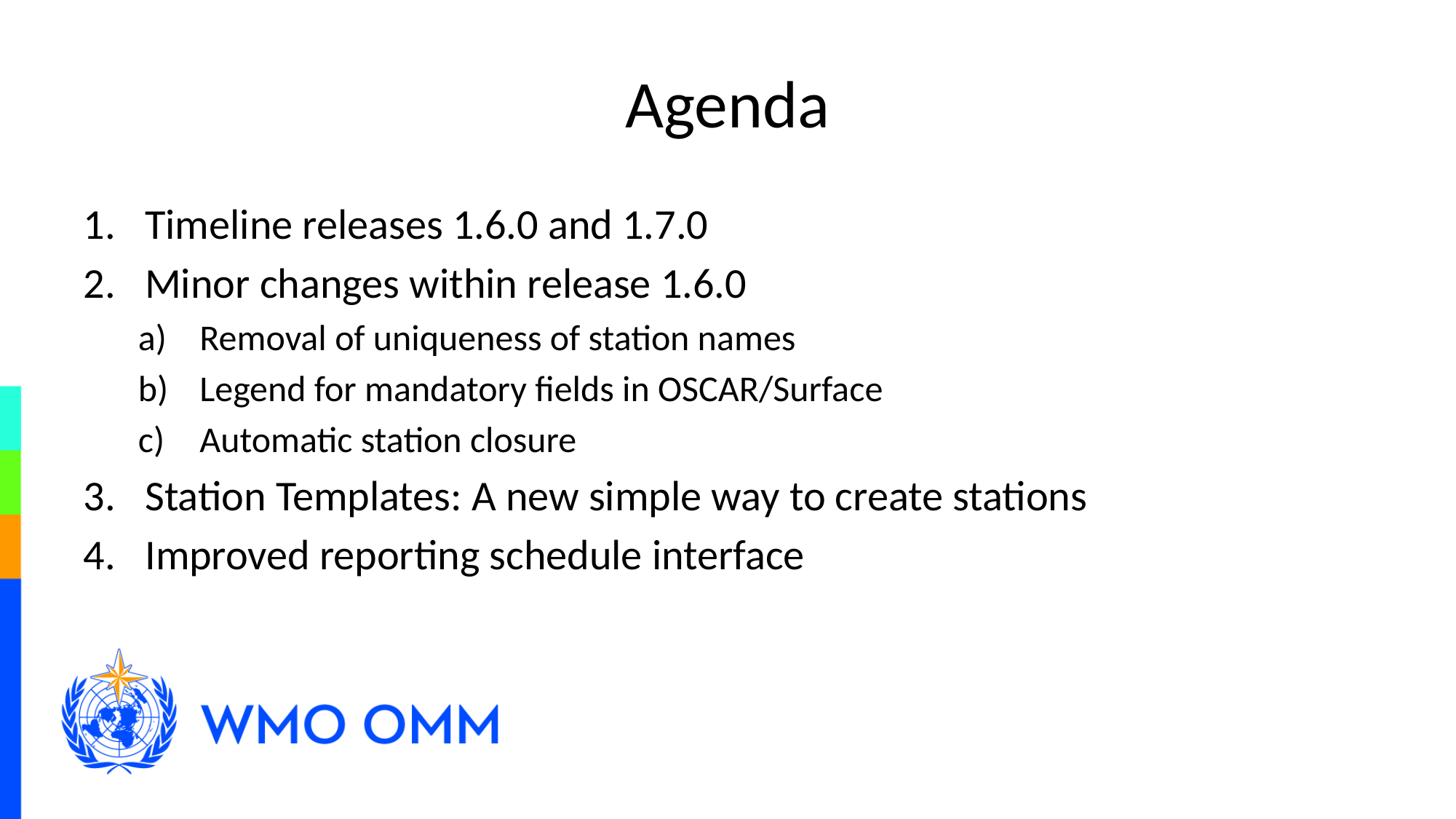

# Agenda
Timeline releases 1.6.0 and 1.7.0
Minor changes within release 1.6.0
Removal of uniqueness of station names
Legend for mandatory fields in OSCAR/Surface
Automatic station closure
Station Templates: A new simple way to create stations
Improved reporting schedule interface